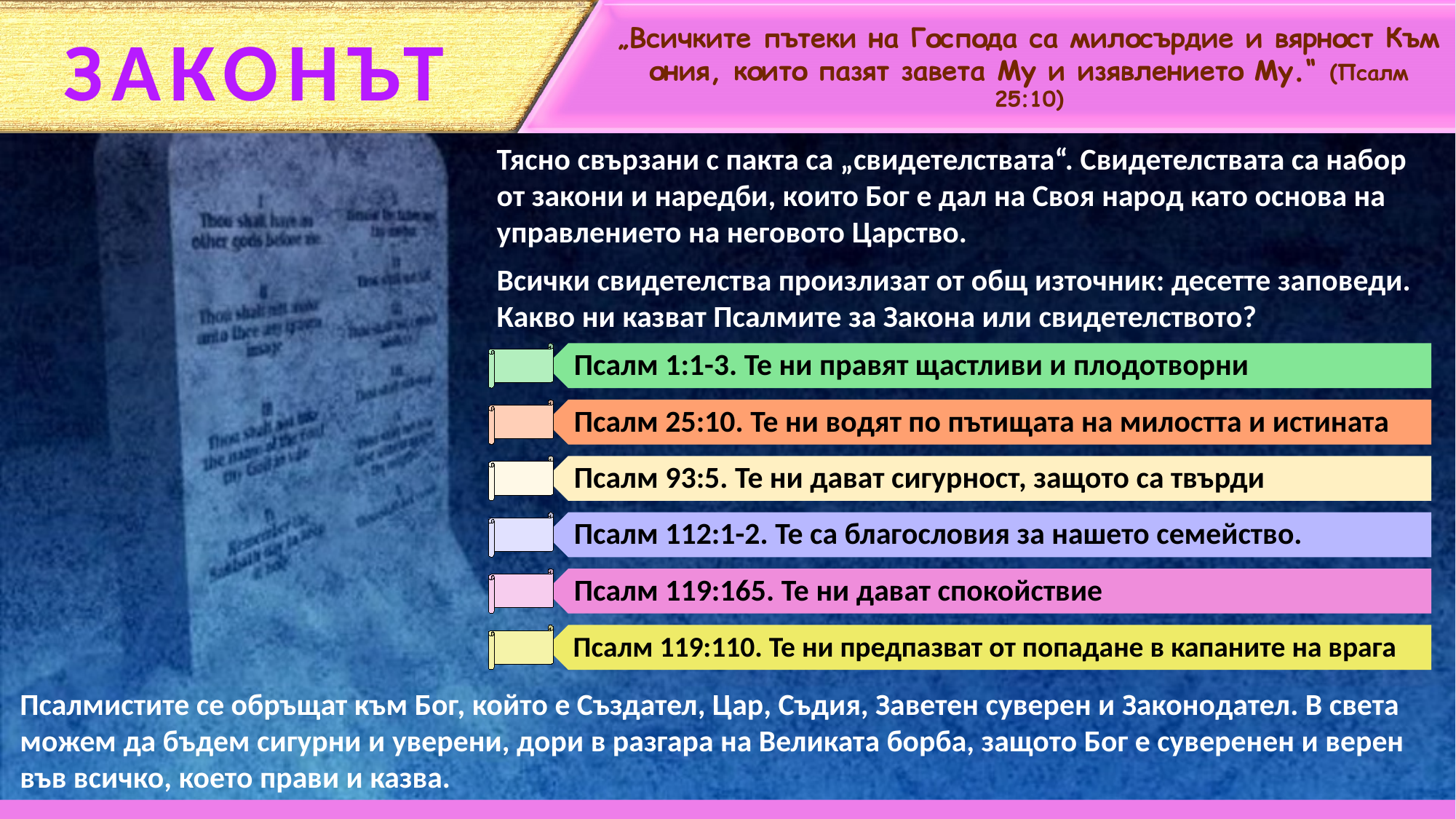

ЗАКОНЪТ
„Всичките пътеки на Господа са милосърдие и вярност Към ония, които пазят завета Му и изявлението Му.“ (Псалм 25:10)
Тясно свързани с пакта са „свидетелствата“. Свидетелствата са набор от закони и наредби, които Бог е дал на Своя народ като основа на управлението на неговото Царство.
Всички свидетелства произлизат от общ източник: десетте заповеди. Какво ни казват Псалмите за Закона или свидетелството?
Псалм 1:1-3. Те ни правят щастливи и плодотворни
Псалм 25:10. Те ни водят по пътищата на милостта и истината
Псалм 93:5. Те ни дават сигурност, защото са твърди
Псалм 112:1-2. Те са благословия за нашето семейство.
Псалм 119:165. Те ни дават спокойствие
Псалм 119:110. Те ни предпазват от попадане в капаните на врага
Псалмистите се обръщат към Бог, който е Създател, Цар, Съдия, Заветен суверен и Законодател. В света можем да бъдем сигурни и уверени, дори в разгара на Великата борба, защото Бог е суверенен и верен във всичко, което прави и казва.